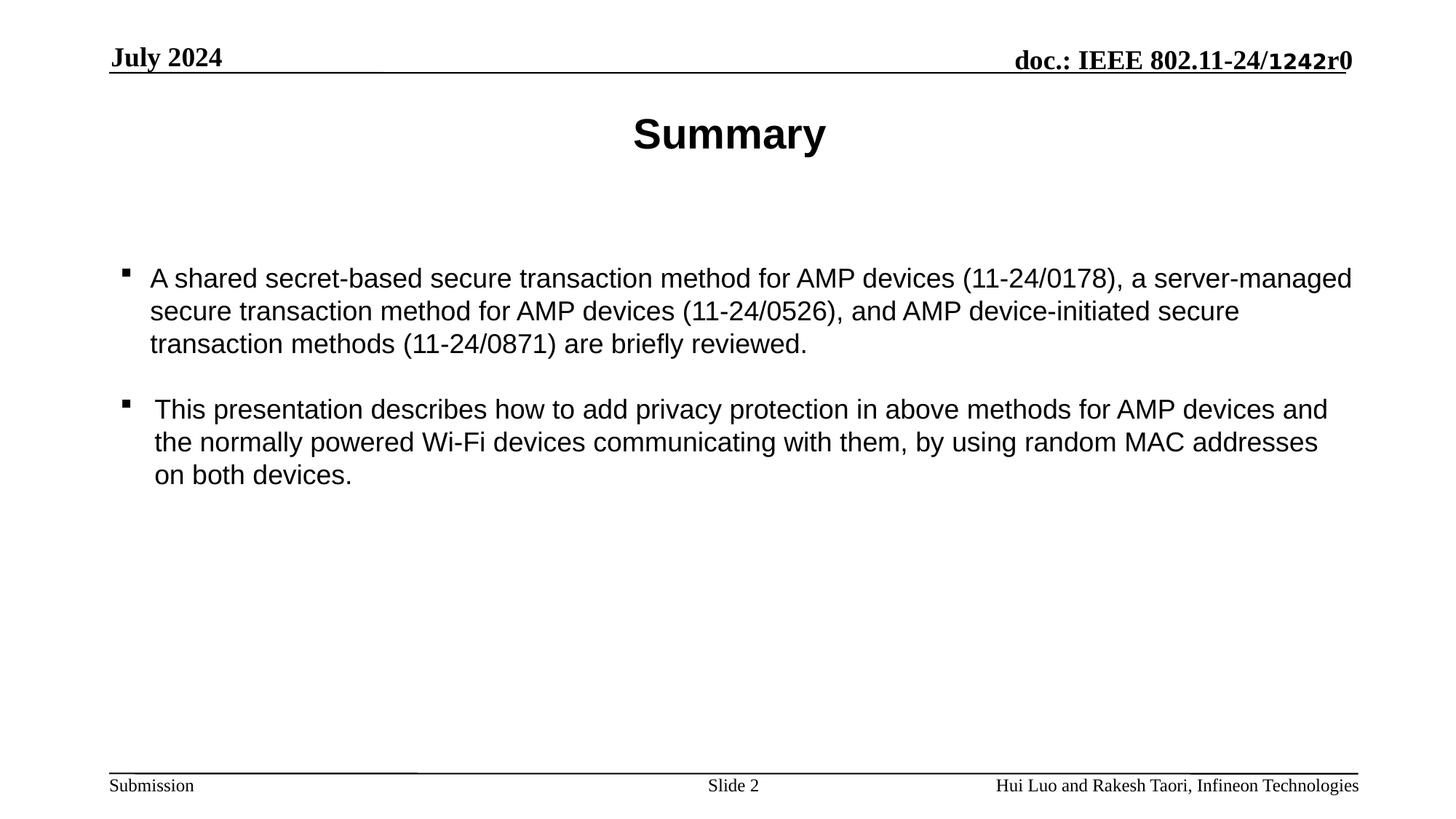

July 2024
# Summary
A shared secret-based secure transaction method for AMP devices (11-24/0178), a server-managed secure transaction method for AMP devices (11-24/0526), and AMP device-initiated secure transaction methods (11-24/0871) are briefly reviewed.

This presentation describes how to add privacy protection in above methods for AMP devices and the normally powered Wi-Fi devices communicating with them, by using random MAC addresses on both devices.
Slide 2
Hui Luo and Rakesh Taori, Infineon Technologies